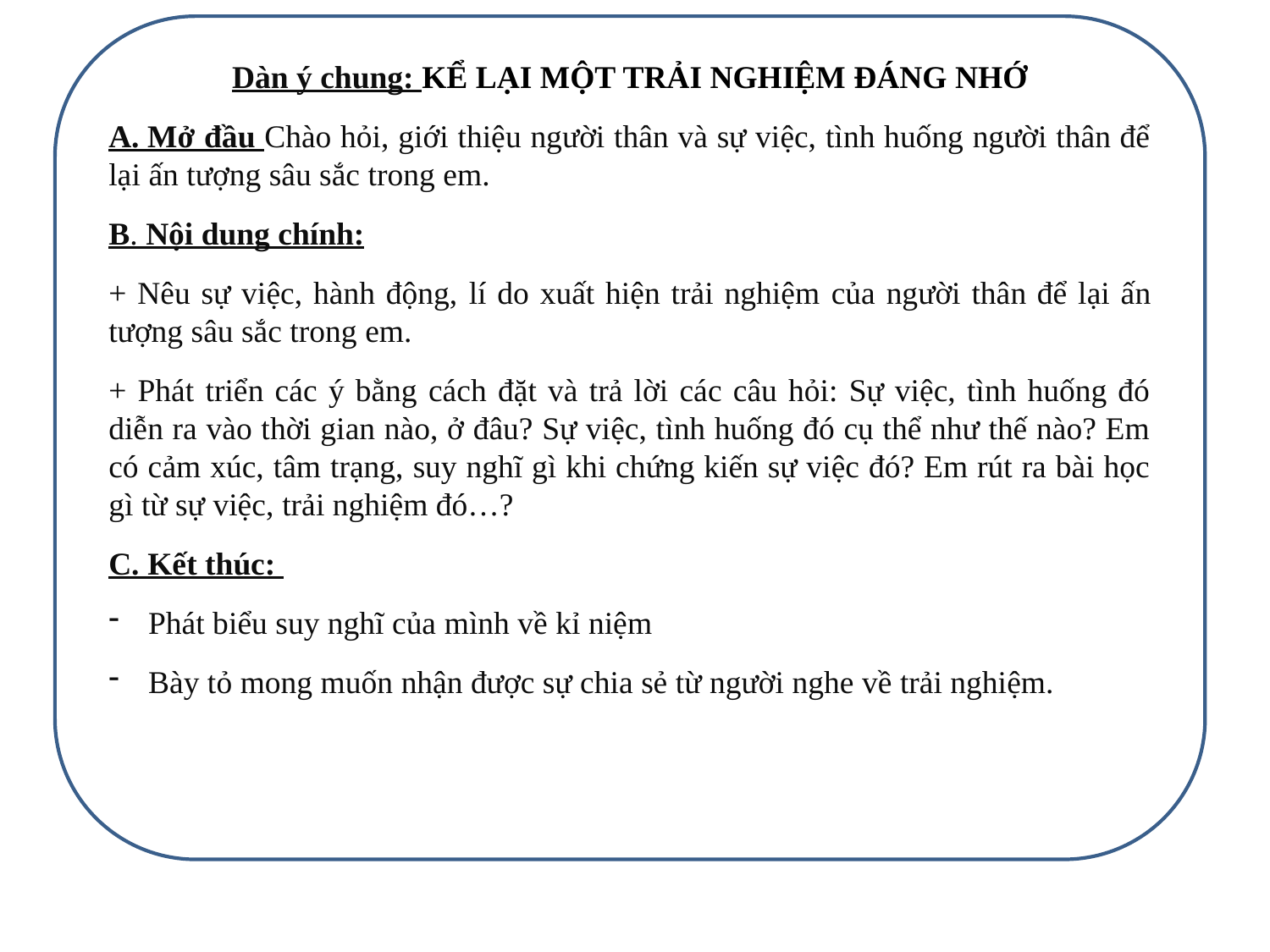

Dàn ý chung: KỂ LẠI MỘT TRẢI NGHIỆM ĐÁNG NHỚ
A. Mở đầu Chào hỏi, giới thiệu người thân và sự việc, tình huống người thân để lại ấn tượng sâu sắc trong em.
B. Nội dung chính:
+ Nêu sự việc, hành động, lí do xuất hiện trải nghiệm của người thân để lại ấn tượng sâu sắc trong em.
+ Phát triển các ý bằng cách đặt và trả lời các câu hỏi: Sự việc, tình huống đó diễn ra vào thời gian nào, ở đâu? Sự việc, tình huống đó cụ thể như thế nào? Em có cảm xúc, tâm trạng, suy nghĩ gì khi chứng kiến sự việc đó? Em rút ra bài học gì từ sự việc, trải nghiệm đó…?
C. Kết thúc:
Phát biểu suy nghĩ của mình về kỉ niệm
Bày tỏ mong muốn nhận được sự chia sẻ từ người nghe về trải nghiệm.